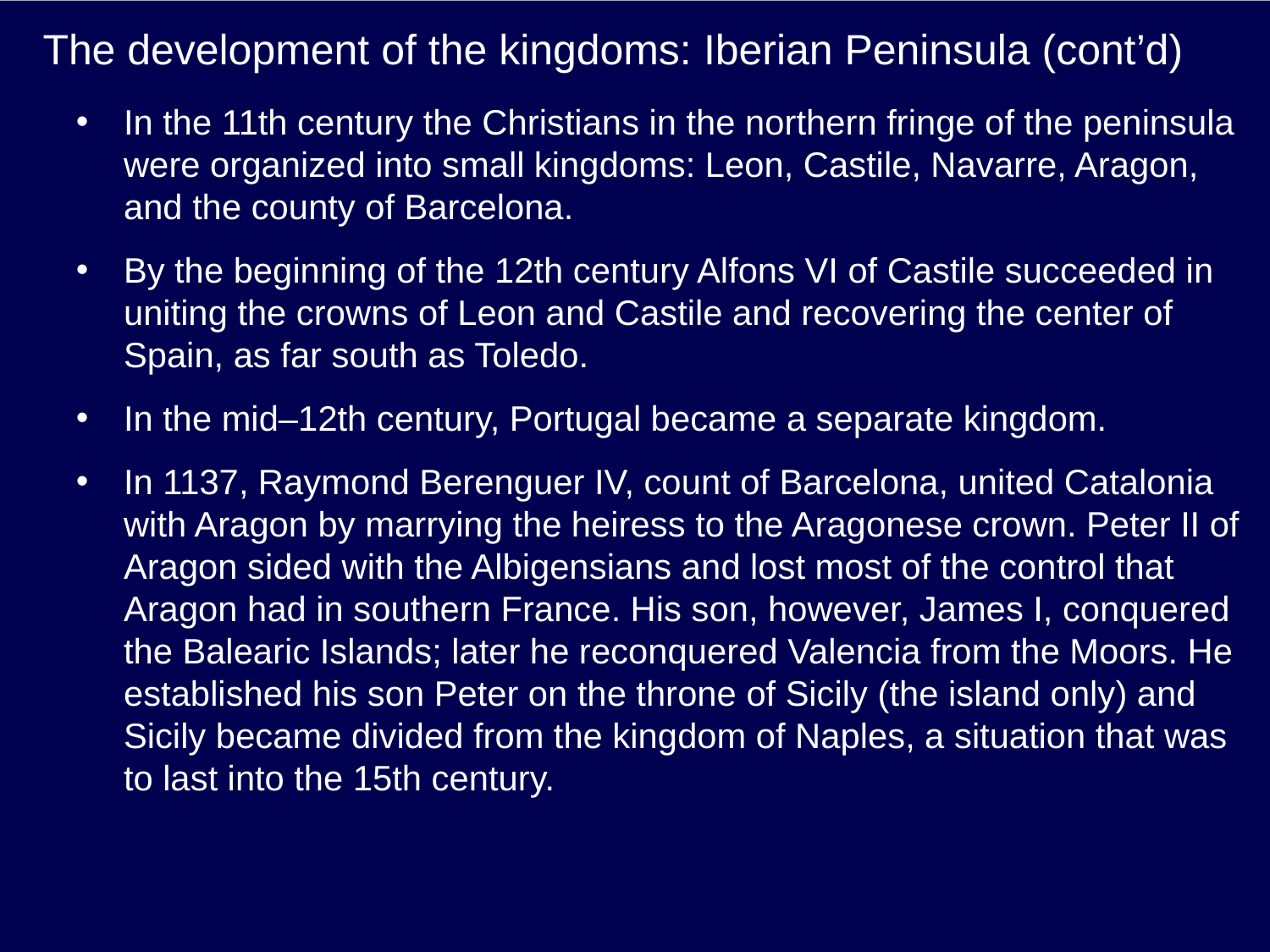

# The development of the kingdoms: Iberian Peninsula (cont’d)
In the 11th century the Christians in the northern fringe of the peninsula were organized into small kingdoms: Leon, Castile, Navarre, Aragon, and the county of Barcelona.

By the beginning of the 12th century Alfons VI of Castile succeeded in uniting the crowns of Leon and Castile and recovering the center of Spain, as far south as Toledo.

In the mid–12th century, Portugal became a separate kingdom.
In 1137, Raymond Berenguer IV, count of Barcelona, united Catalonia with Aragon by marrying the heiress to the Aragonese crown. Peter II of Aragon sided with the Albigensians and lost most of the control that Aragon had in southern France. His son, however, James I, conquered the Balearic Islands; later he reconquered Valencia from the Moors. He established his son Peter on the throne of Sicily (the island only) and Sicily became divided from the kingdom of Naples, a situation that was to last into the 15th century.